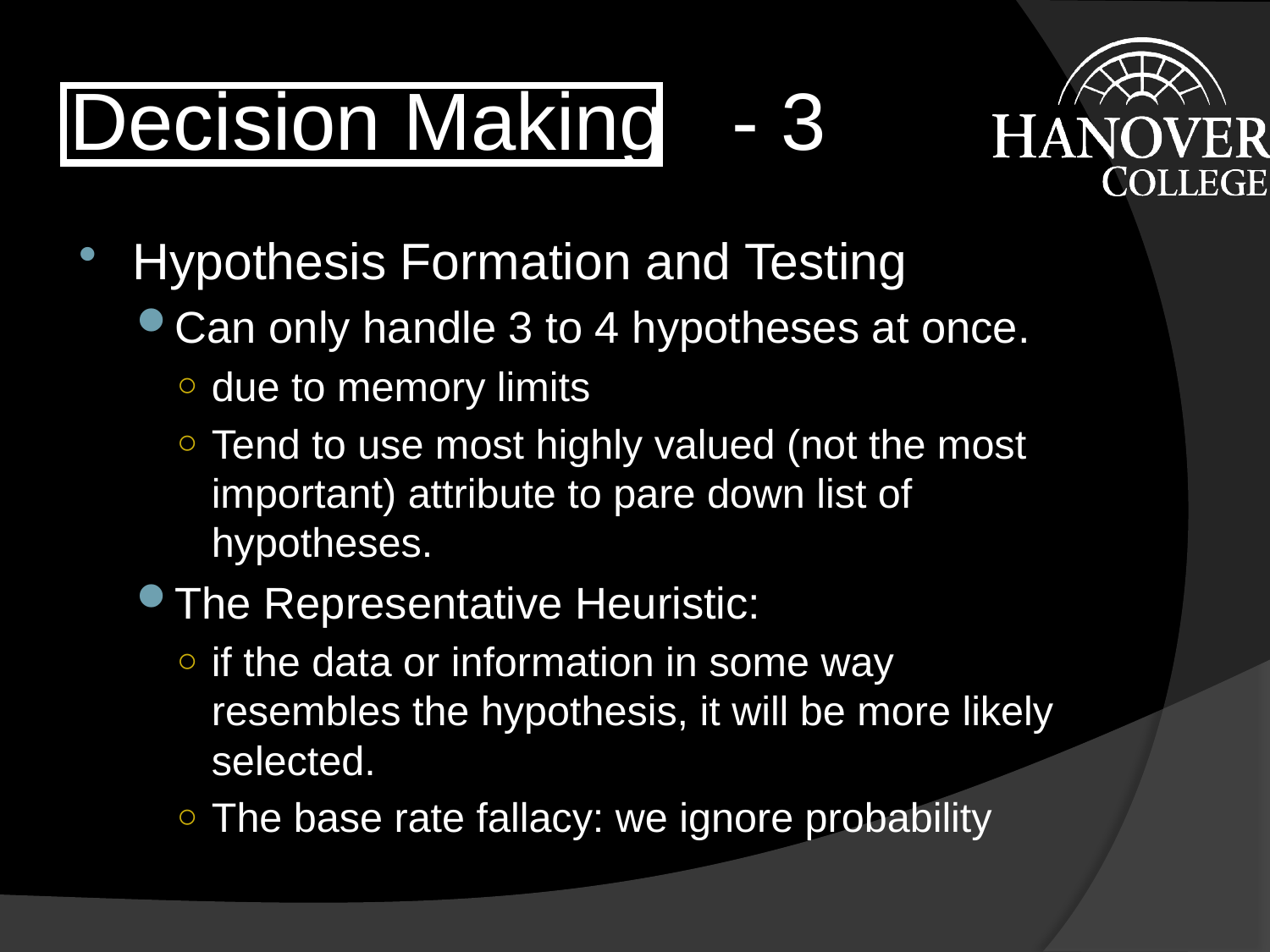

# Decision Making   - 3

Hypothesis Formation and Testing
Can only handle 3 to 4 hypotheses at once.
due to memory limits
Tend to use most highly valued (not the most important) attribute to pare down list of hypotheses.
The Representative Heuristic:
if the data or information in some way resembles the hypothesis, it will be more likely selected.
The base rate fallacy: we ignore probability